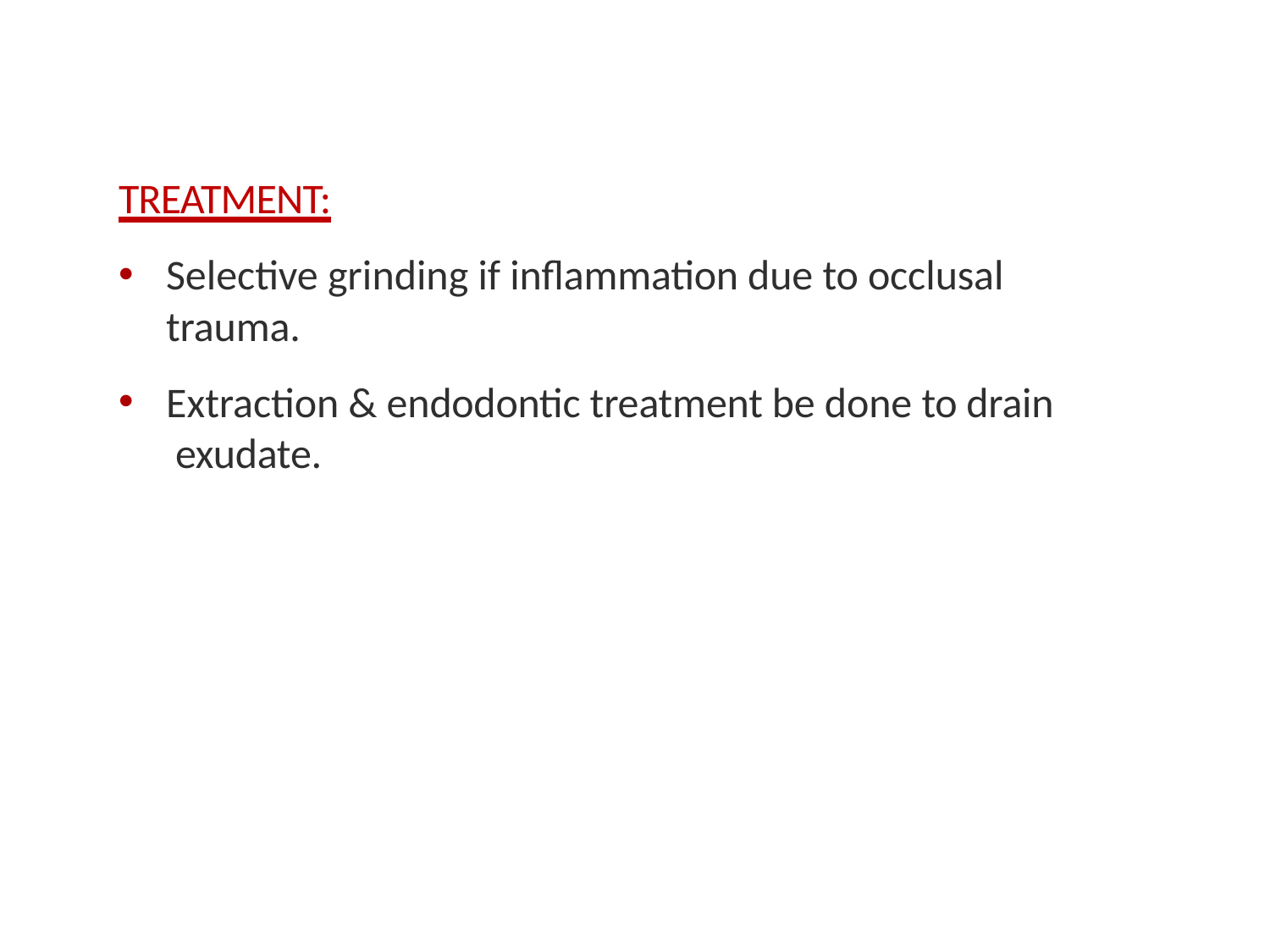

TREATMENT:
Selective grinding if inflammation due to occlusal
trauma.
Extraction & endodontic treatment be done to drain  exudate.